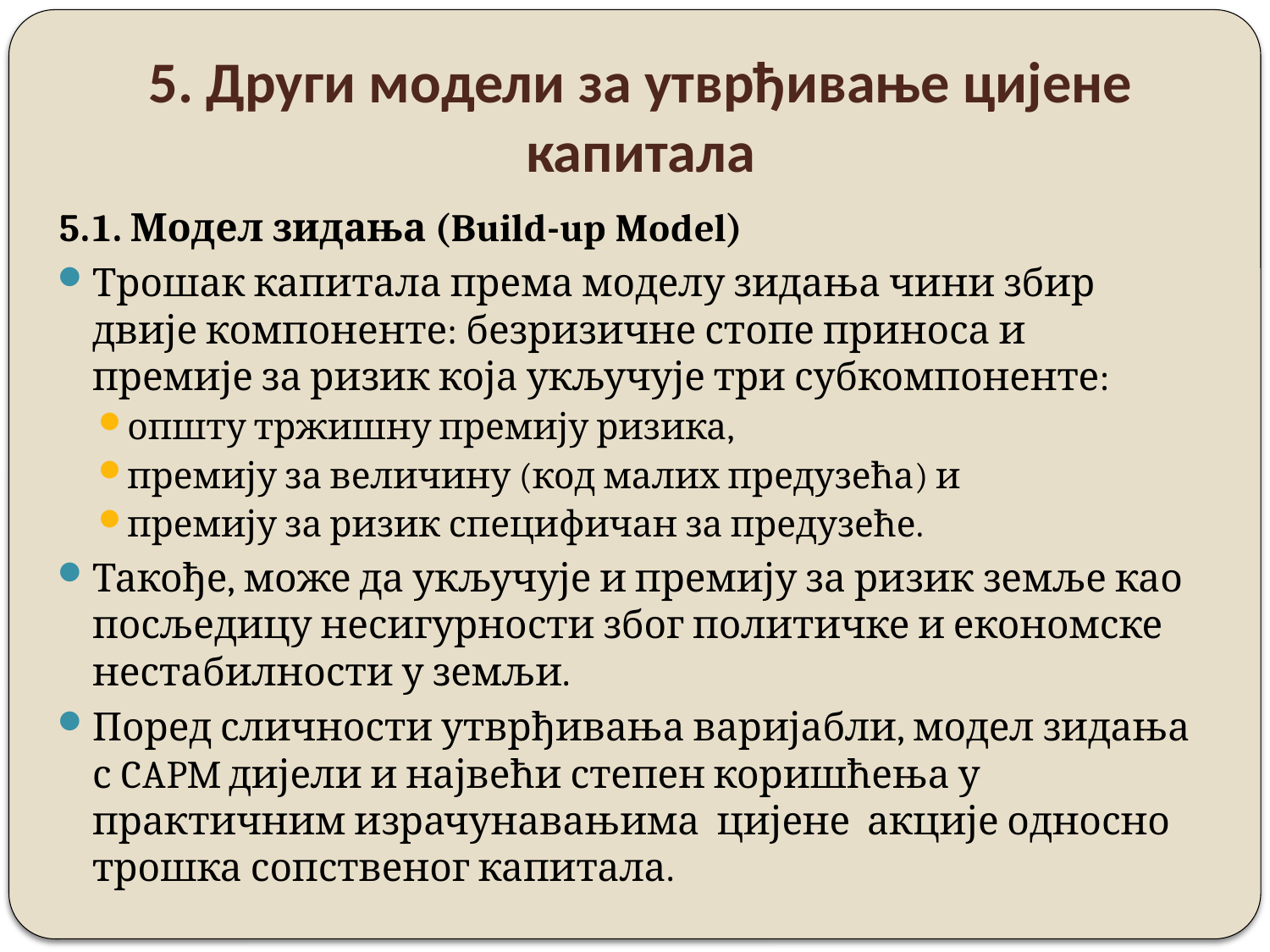

# 5. Други модели за утврђивање цијене капитала
5.1. Модел зидања (Build-up Model)
Трошак капитала према моделу зидања чини збир двије компоненте: безризичне стопе приноса и премије за ризик која укључује три субкомпоненте:
општу тржишну премију ризика,
премију за величину (код малих предузећа) и
премију за ризик специфичан за предузеће.
Такође, може да укључује и премију за ризик земље као посљедицу несигурности због политичке и економске нестабилности у земљи.
Поред сличности утврђивања варијабли, модел зидања с CAPM дијели и највећи степен коришћења у практичним израчунавањима  цијене  акције односно трошка сопственог капитала.